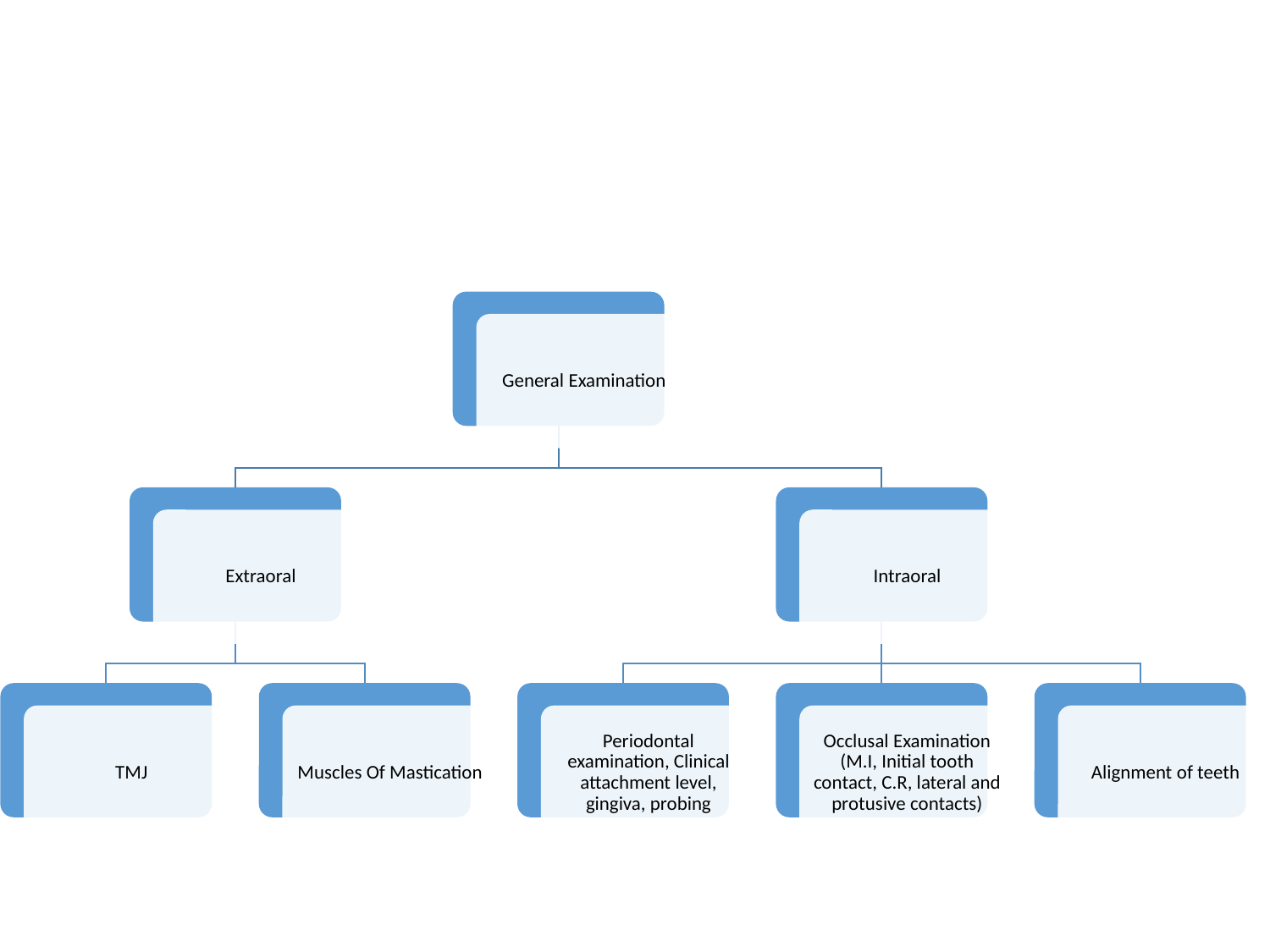

#
General Examination
Extraoral
TMJ
Muscles Of Mastication
Intraoral
Periodontal examination, Clinical attachment level, gingiva, probing
Occlusal Examination (M.I, Initial tooth contact, C.R, lateral and protusive contacts)
Alignment of teeth